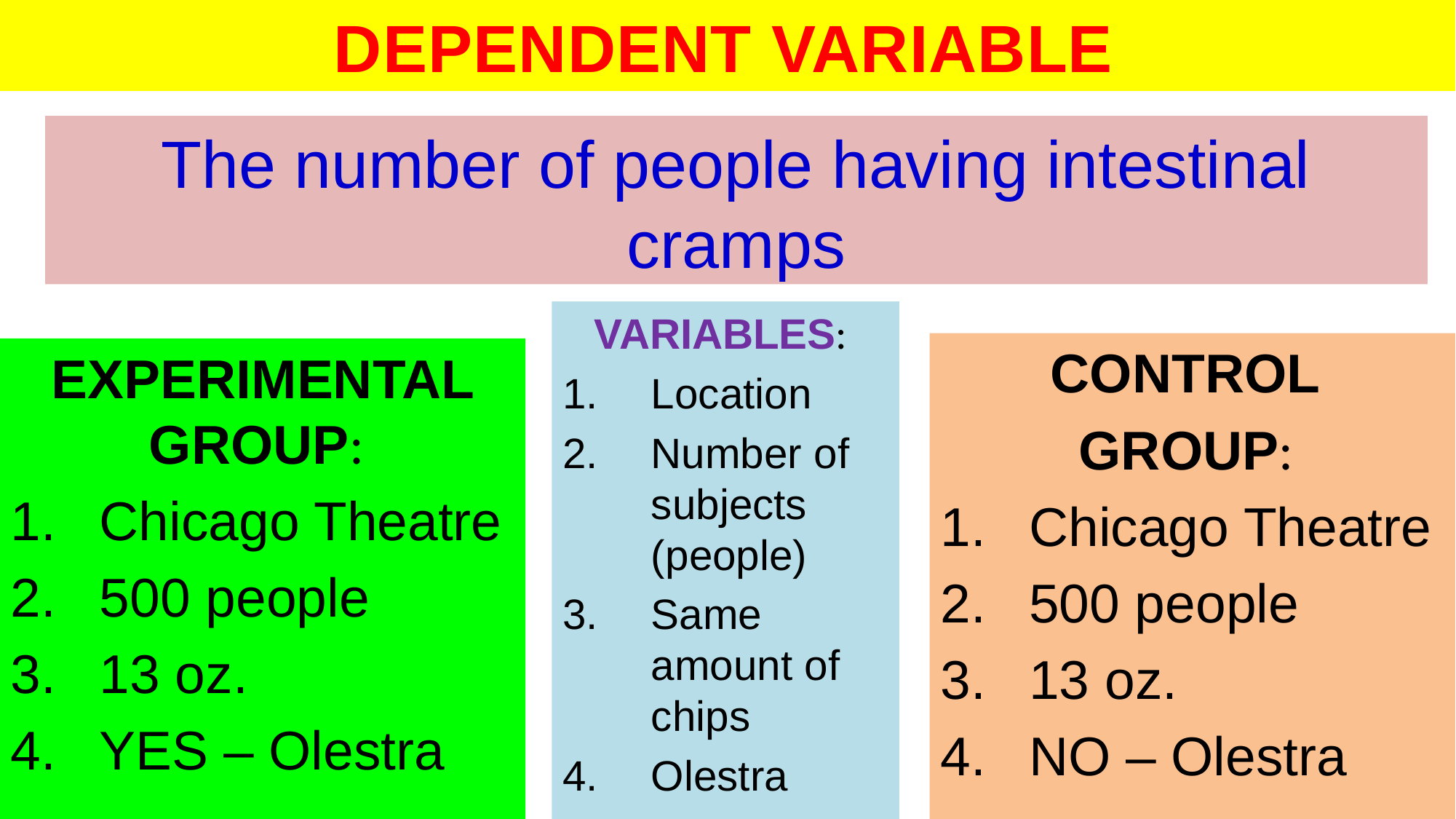

DEPENDENT VARIABLE
The number of people having intestinal cramps
VARIABLES:
Location
Number of subjects (people)
Same amount of chips
Olestra
CONTROL
GROUP:
Chicago Theatre
500 people
13 oz.
NO – Olestra
EXPERIMENTAL GROUP:
Chicago Theatre
500 people
13 oz.
YES – Olestra